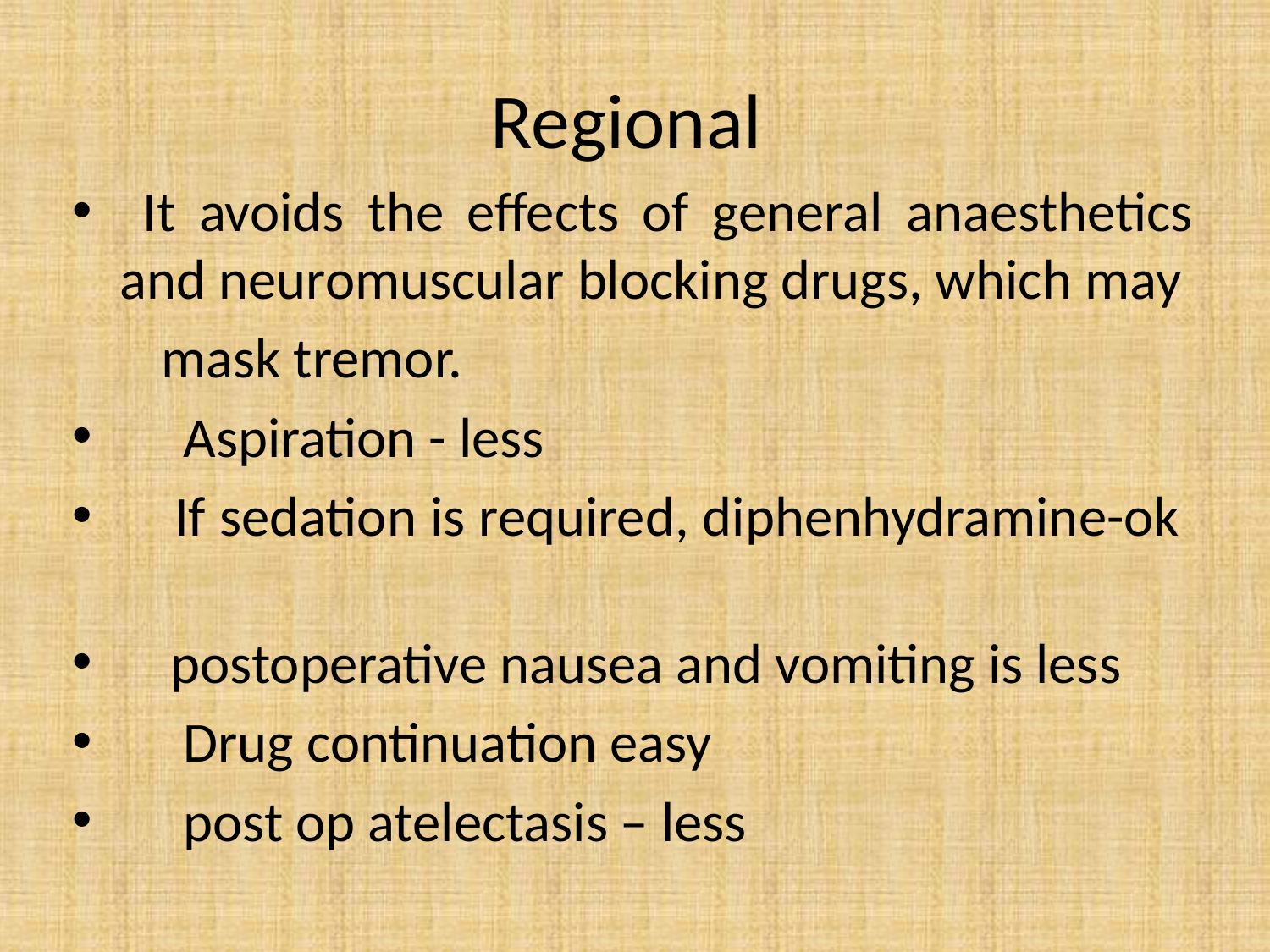

# Regional
 It avoids the effects of general anaesthetics and neuromuscular blocking drugs, which may
       mask tremor.
     Aspiration - less
    If sedation is required, diphenhydramine-ok
    postoperative nausea and vomiting is less
     Drug continuation easy
     post op atelectasis – less